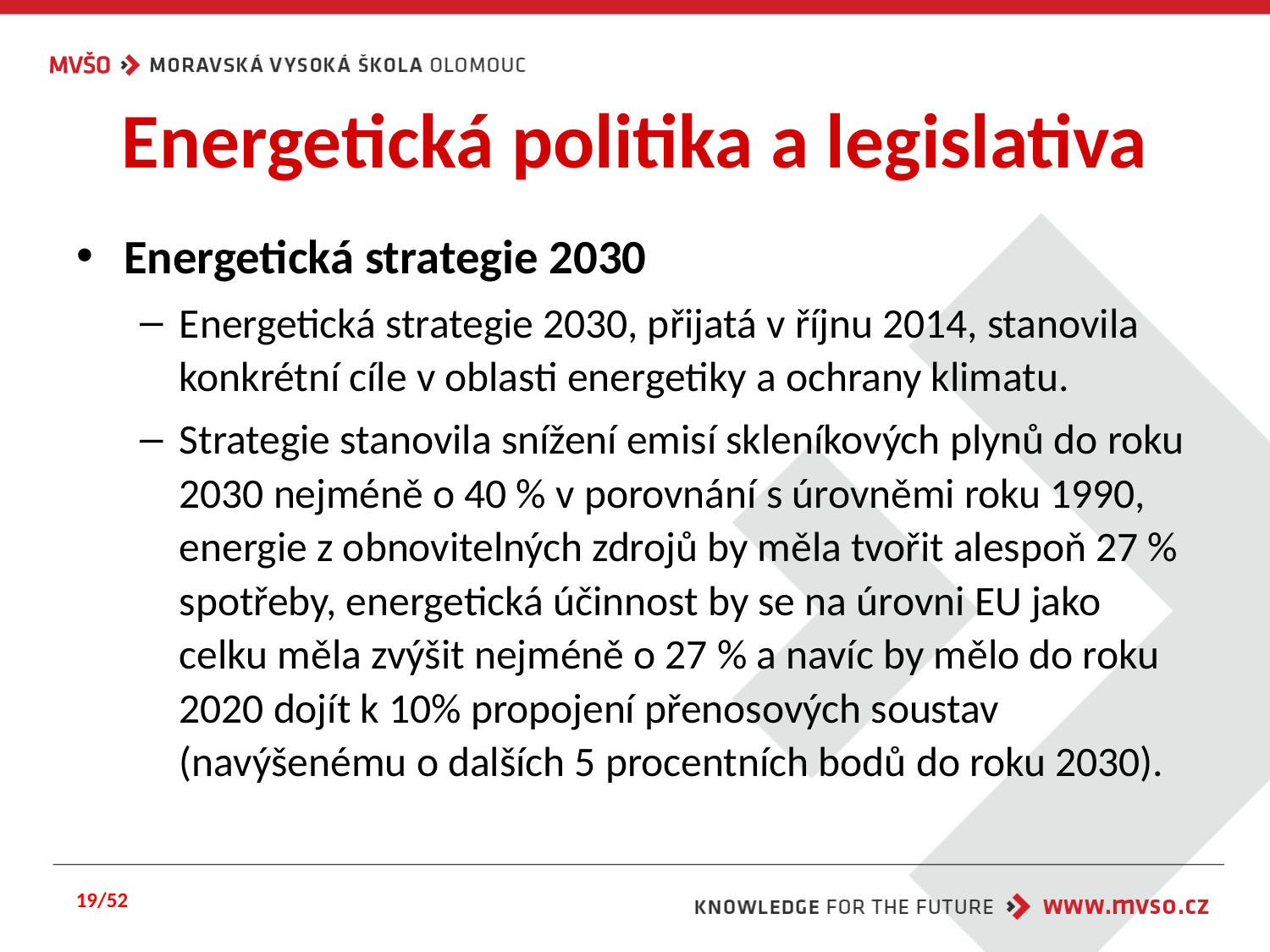

# Energetická politika a legislativa
Energetická strategie 2030
Energetická strategie 2030, přijatá v říjnu 2014, stanovila konkrétní cíle v oblasti energetiky a ochrany klimatu.
Strategie stanovila snížení emisí skleníkových plynů do roku 2030 nejméně o 40 % v porovnání s úrovněmi roku 1990, energie z obnovitelných zdrojů by měla tvořit alespoň 27 % spotřeby, energetická účinnost by se na úrovni EU jako celku měla zvýšit nejméně o 27 % a navíc by mělo do roku 2020 dojít k 10% propojení přenosových soustav (navýšenému o dalších 5 procentních bodů do roku 2030).
19/52